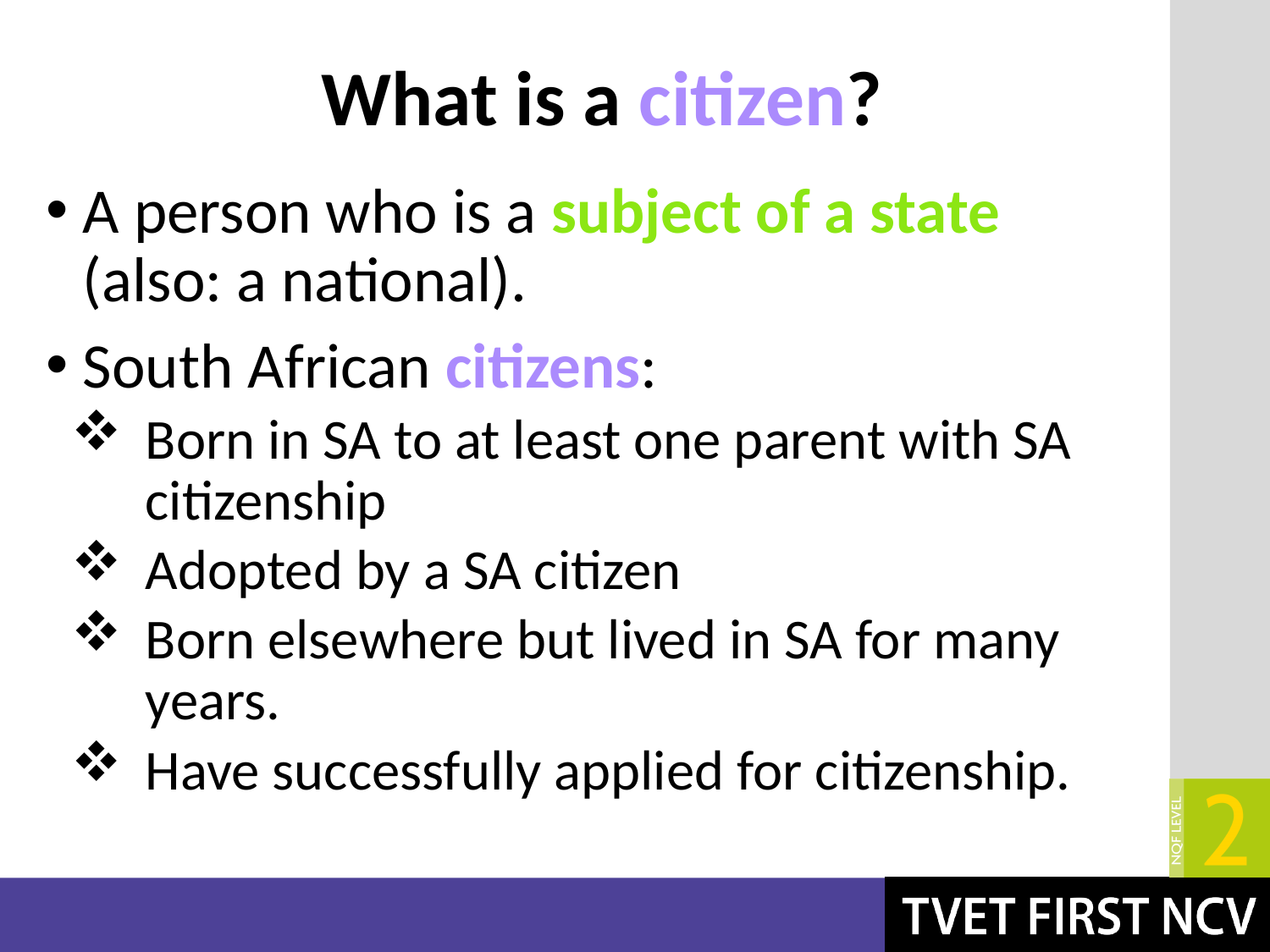

# What is a citizen?
A person who is a subject of a state  (also: a national).
South African citizens:
Born in SA to at least one parent with SA citizenship
Adopted by a SA citizen
Born elsewhere but lived in SA for many years.
Have successfully applied for citizenship.